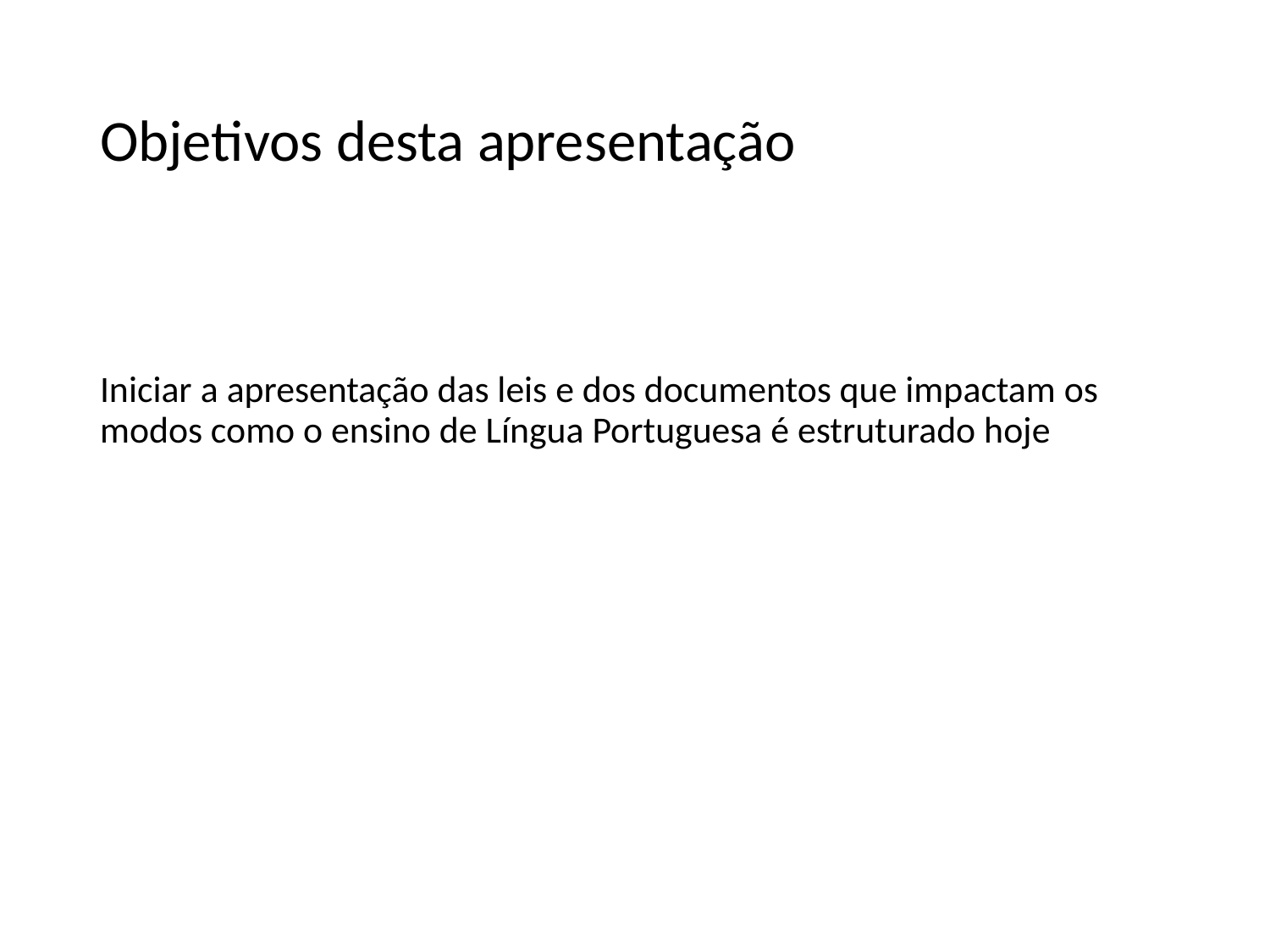

# Objetivos desta apresentação

Iniciar a apresentação das leis e dos documentos que impactam os modos como o ensino de Língua Portuguesa é estruturado hoje